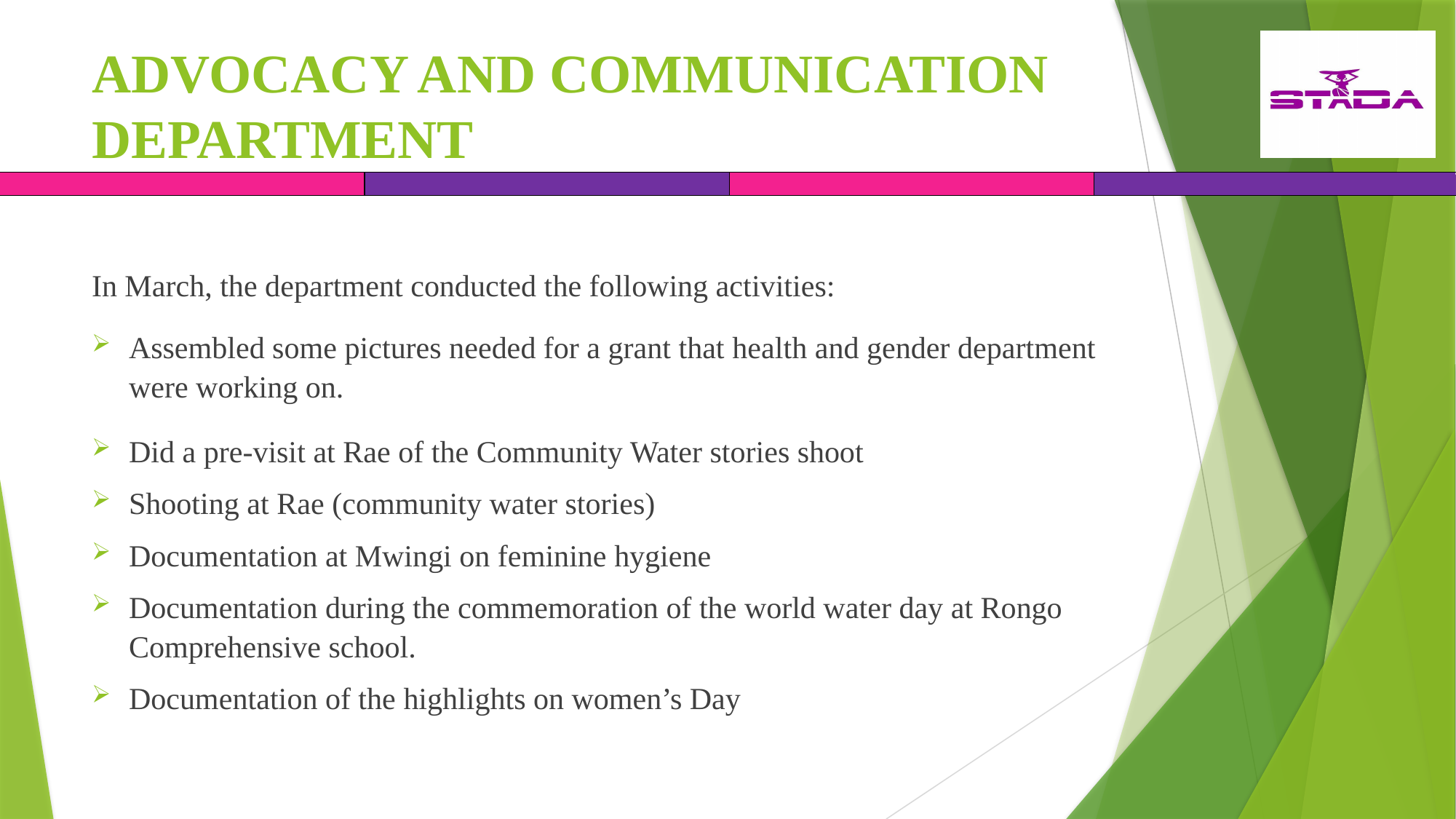

# ADVOCACY AND COMMUNICATION DEPARTMENT
In March, the department conducted the following activities:
Assembled some pictures needed for a grant that health and gender department were working on.
Did a pre-visit at Rae of the Community Water stories shoot
Shooting at Rae (community water stories)
Documentation at Mwingi on feminine hygiene
Documentation during the commemoration of the world water day at Rongo Comprehensive school.
Documentation of the highlights on women’s Day